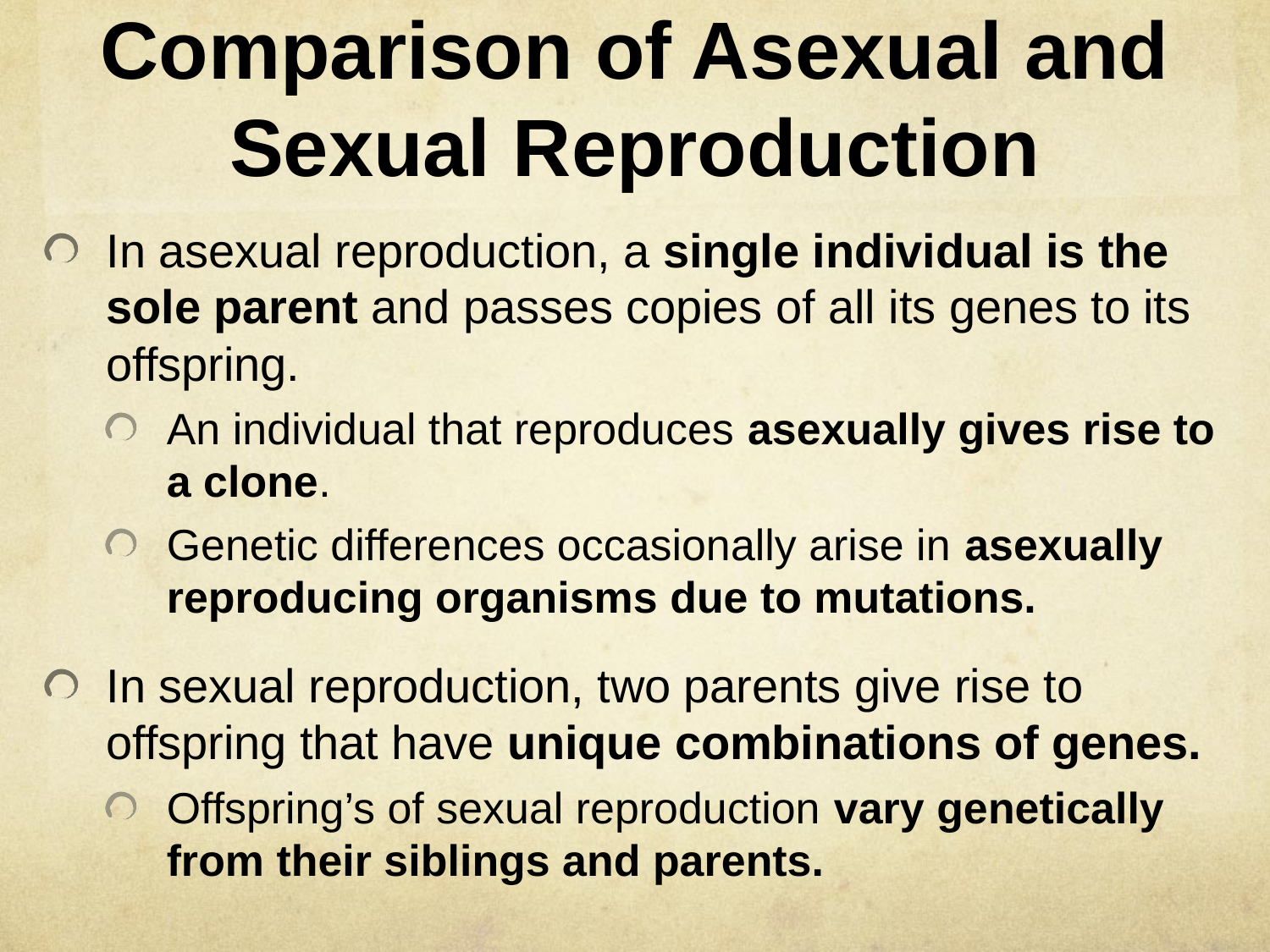

# Comparison of Asexual and Sexual Reproduction
In asexual reproduction, a single individual is the sole parent and passes copies of all its genes to its offspring.
An individual that reproduces asexually gives rise to a clone.
Genetic differences occasionally arise in asexually reproducing organisms due to mutations.
In sexual reproduction, two parents give rise to offspring that have unique combinations of genes.
Offspring’s of sexual reproduction vary genetically from their siblings and parents.